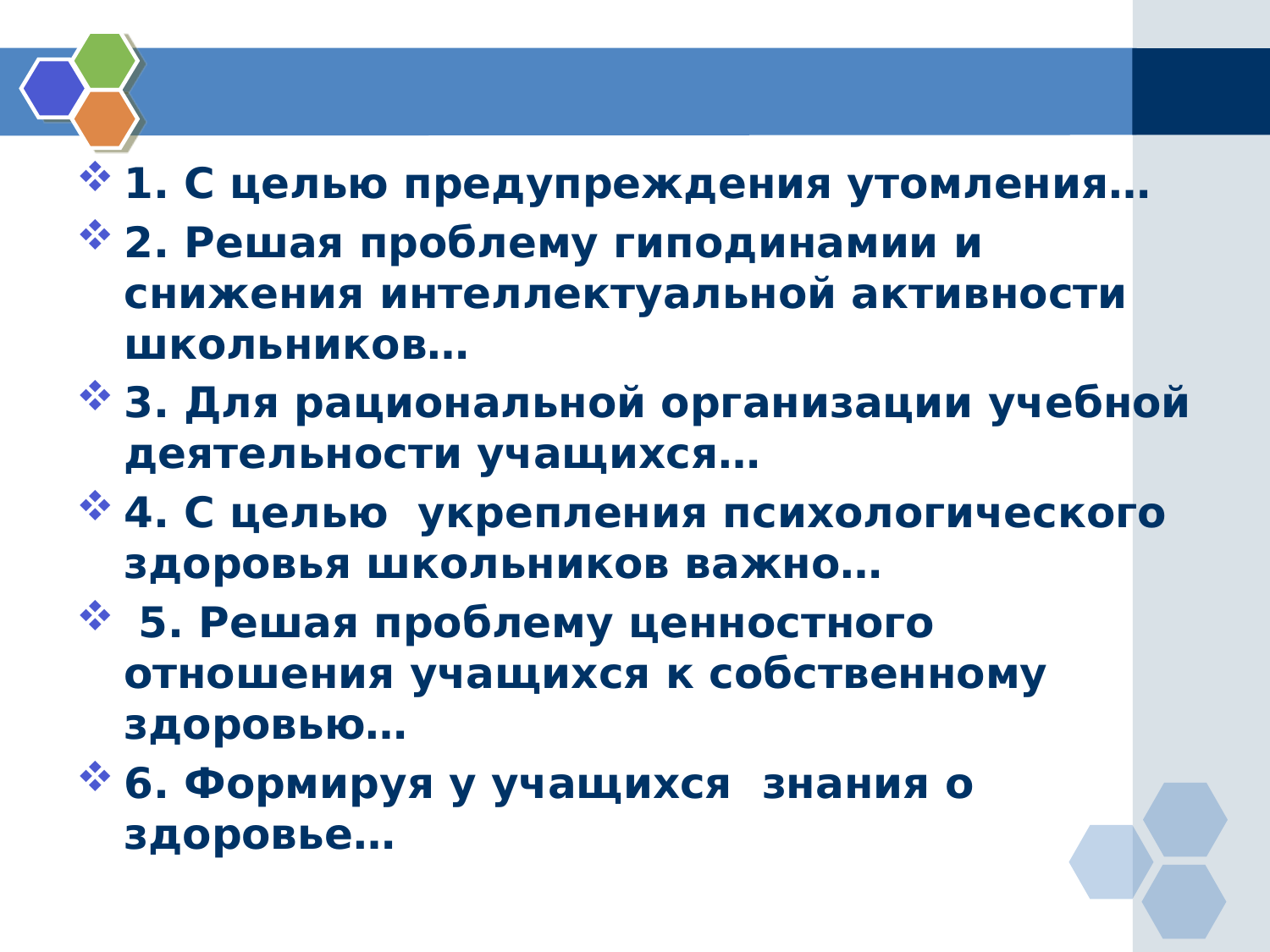

1. С целью предупреждения утомления…
2. Решая проблему гиподинамии и снижения интеллектуальной активности школьников…
3. Для рациональной организации учебной деятельности учащихся…
4. С целью  укрепления психологического здоровья школьников важно…
 5. Решая проблему ценностного отношения учащихся к собственному здоровью…
6. Формируя у учащихся  знания о здоровье…